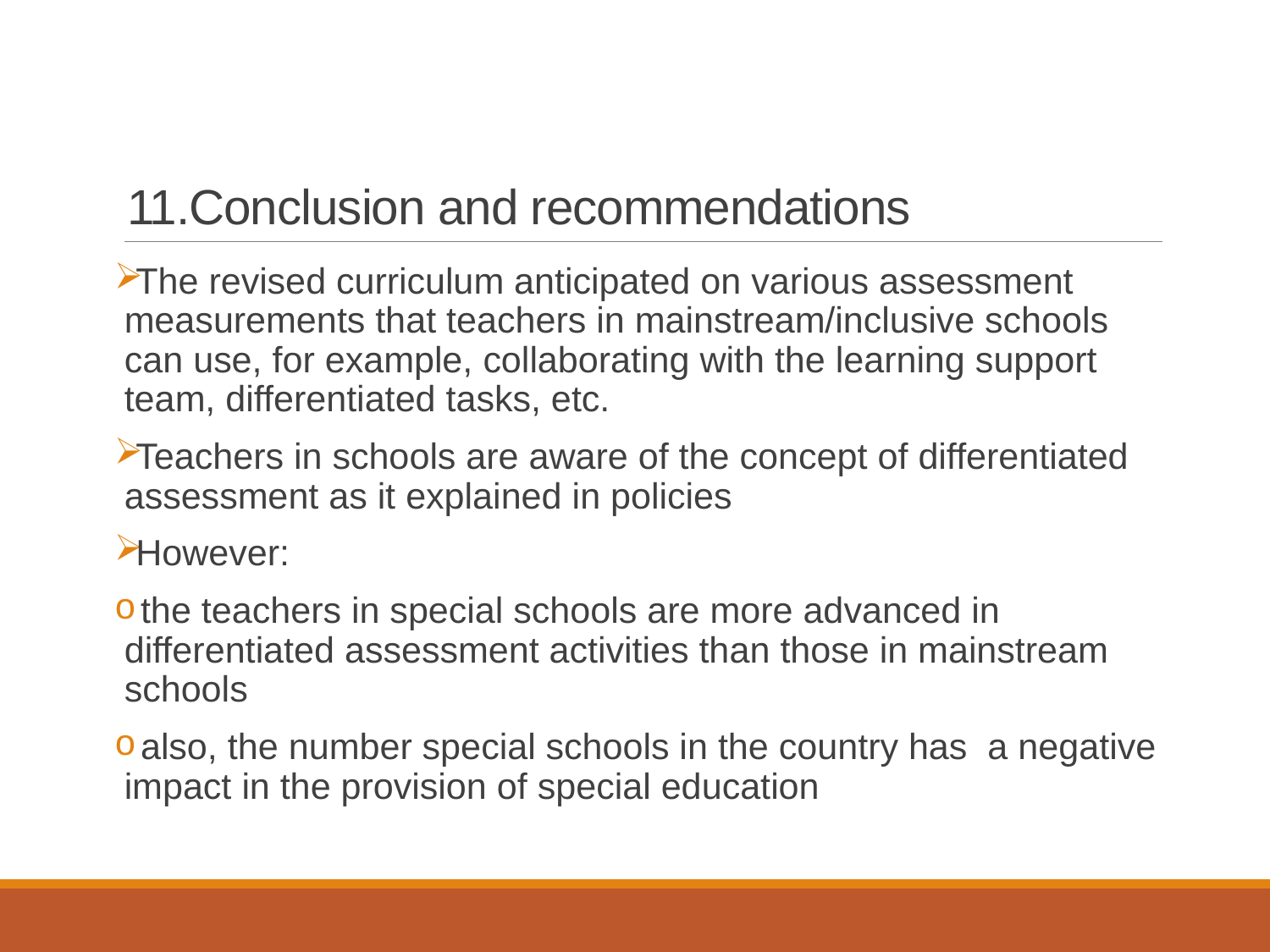

# 11.Conclusion and recommendations
The revised curriculum anticipated on various assessment measurements that teachers in mainstream/inclusive schools can use, for example, collaborating with the learning support team, differentiated tasks, etc.
Teachers in schools are aware of the concept of differentiated assessment as it explained in policies
However:
 the teachers in special schools are more advanced in differentiated assessment activities than those in mainstream schools
 also, the number special schools in the country has  a negative impact in the provision of special education